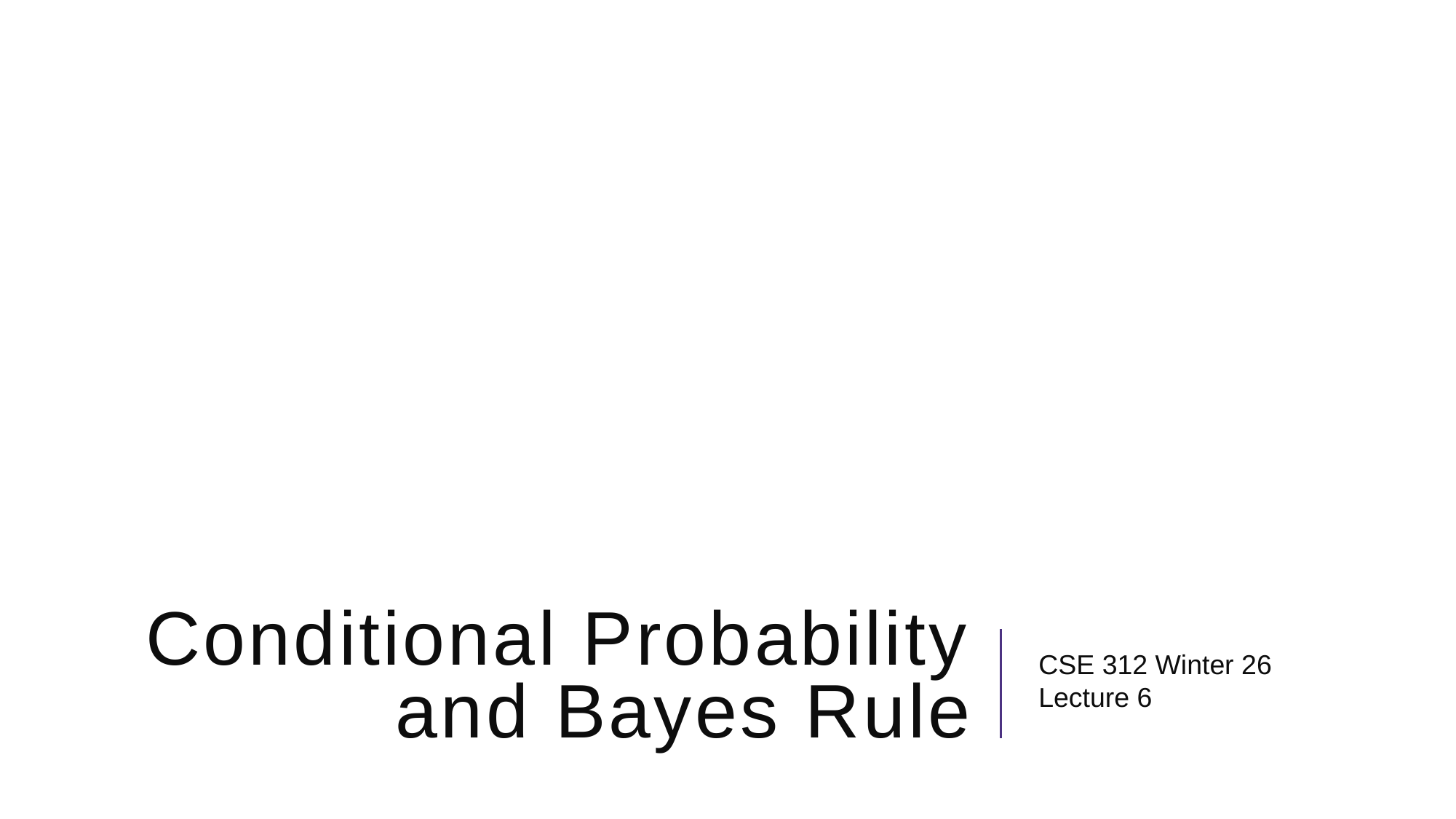

# Conditional Probability and Bayes Rule
CSE 312 Winter 26
Lecture 6